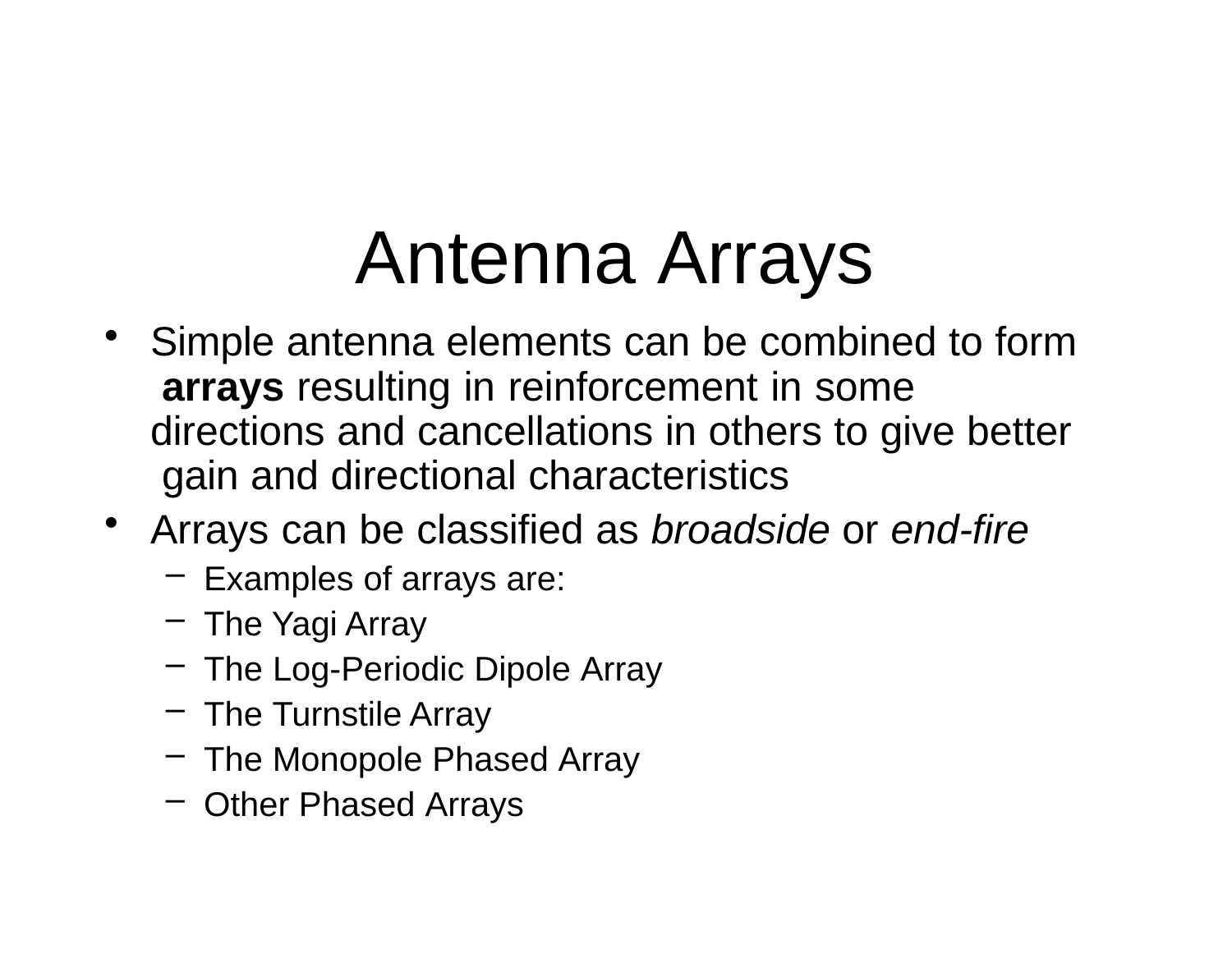

# Antenna Arrays
Simple antenna elements can be combined to form  arrays resulting in reinforcement in some  directions and cancellations in others to give better  gain and directional characteristics
Arrays can be classified as broadside or end-fire
Examples of arrays are:
The Yagi Array
The Log-Periodic Dipole Array
The Turnstile Array
The Monopole Phased Array
Other Phased Arrays